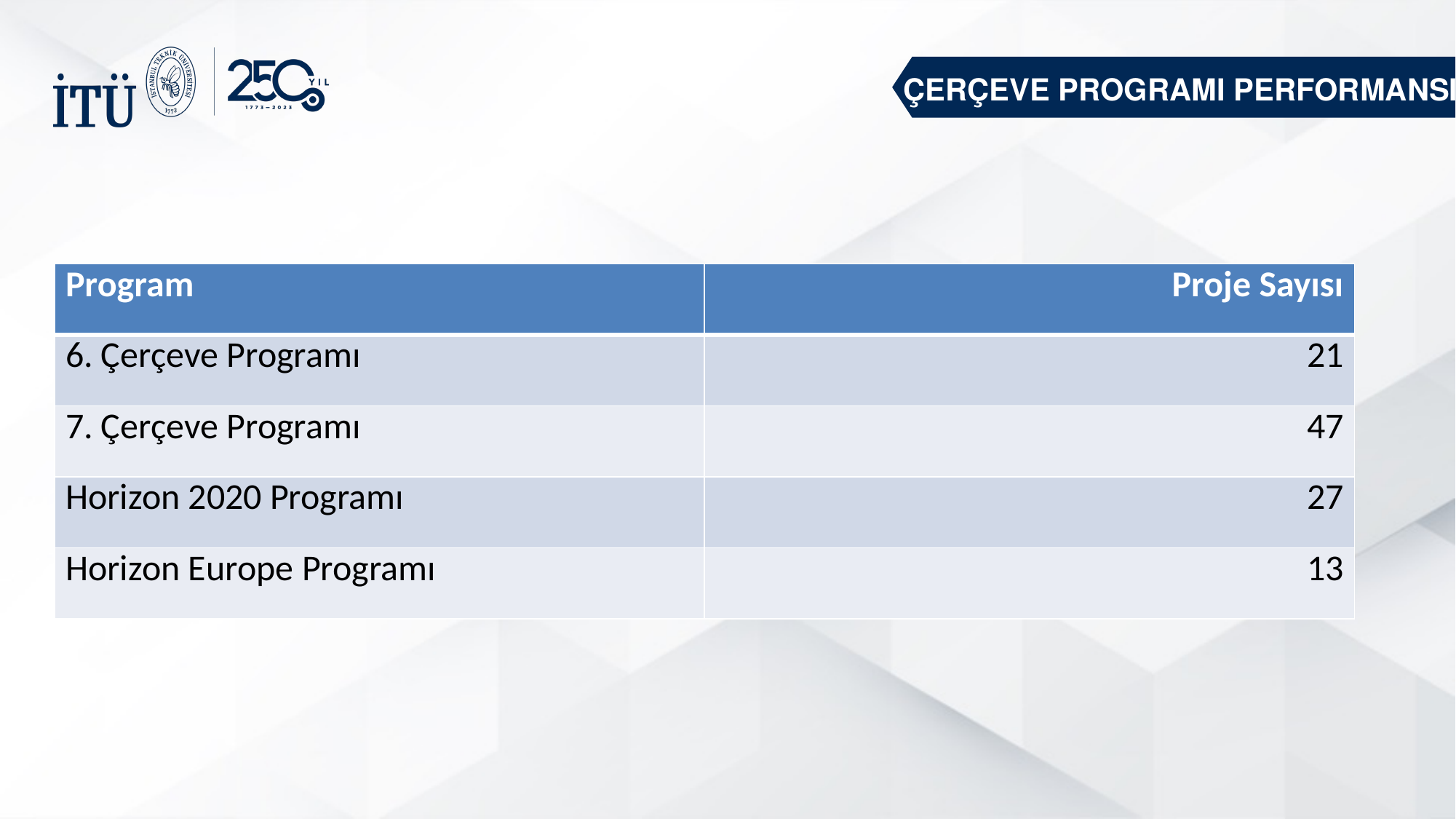

ÇERÇEVE PROGRAMI PERFORMANSI
| Program | Proje Sayısı |
| --- | --- |
| 6. Çerçeve Programı | 21 |
| 7. Çerçeve Programı | 47 |
| Horizon 2020 Programı | 27 |
| Horizon Europe Programı | 13 |